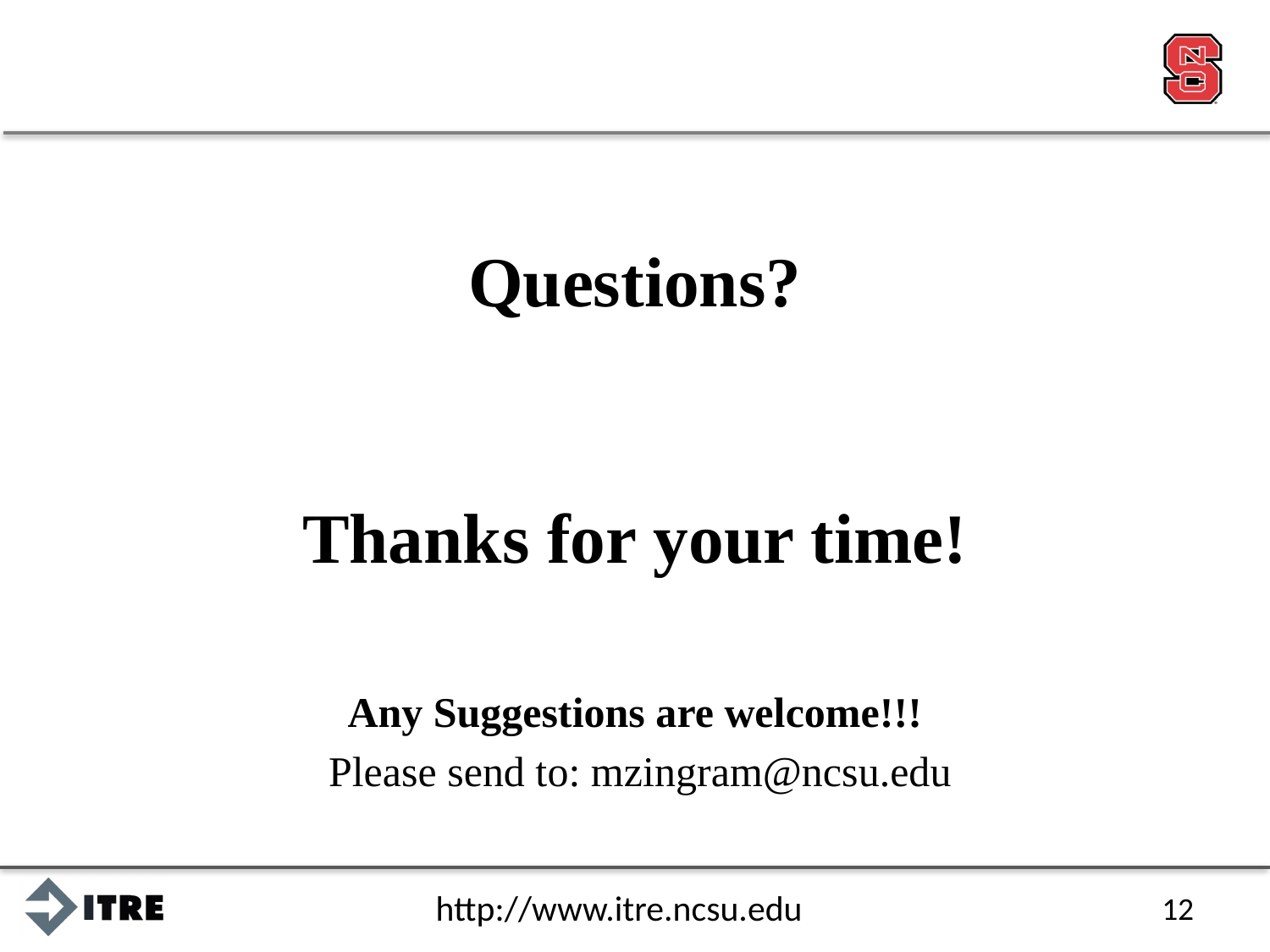

#

Questions?

Thanks for your time!

Any Suggestions are welcome!!!
 Please send to: mzingram@ncsu.edu

12